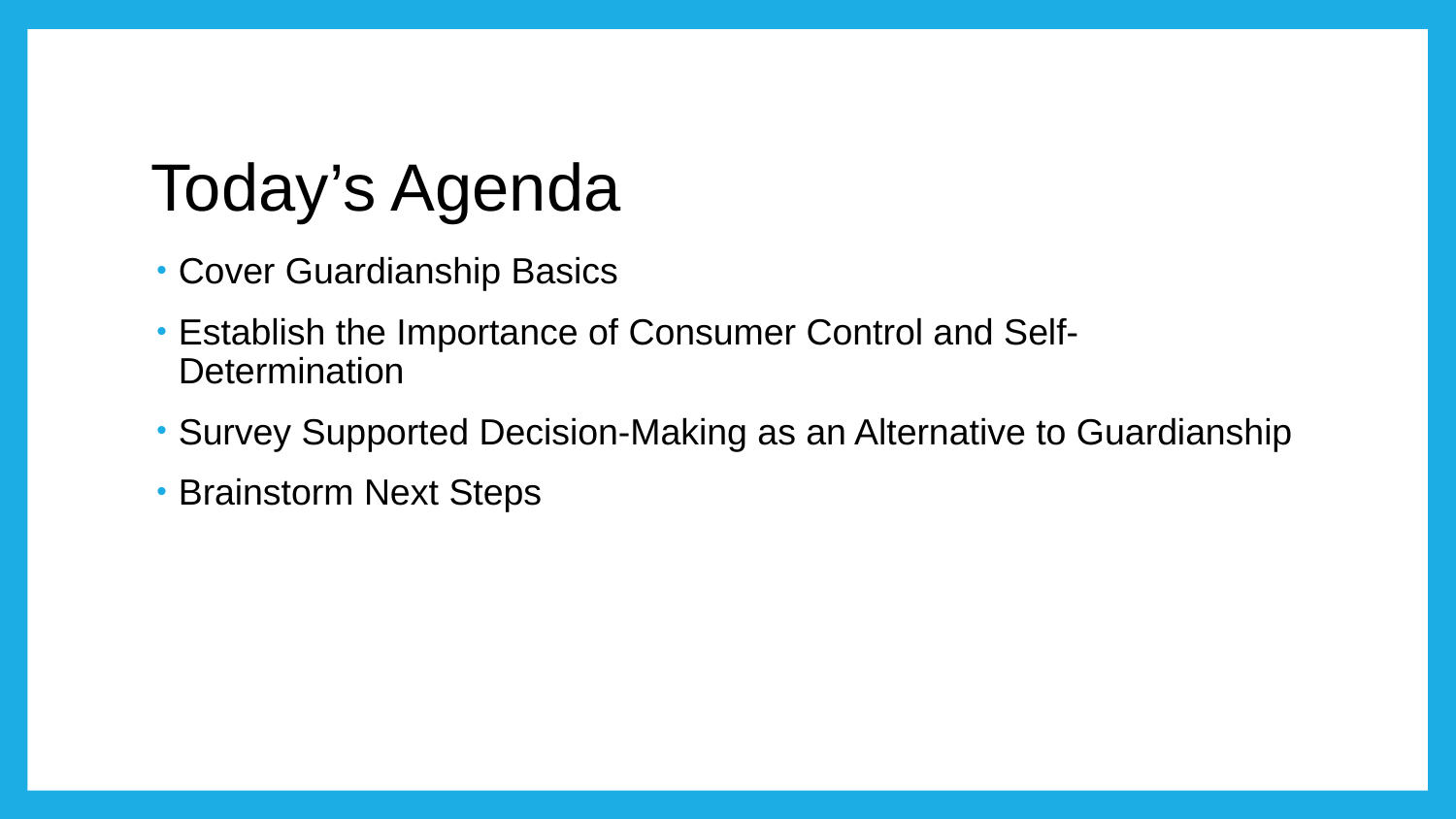

# Today’s Agenda
Cover Guardianship Basics
Establish the Importance of Consumer Control and Self-Determination
Survey Supported Decision-Making as an Alternative to Guardianship
Brainstorm Next Steps